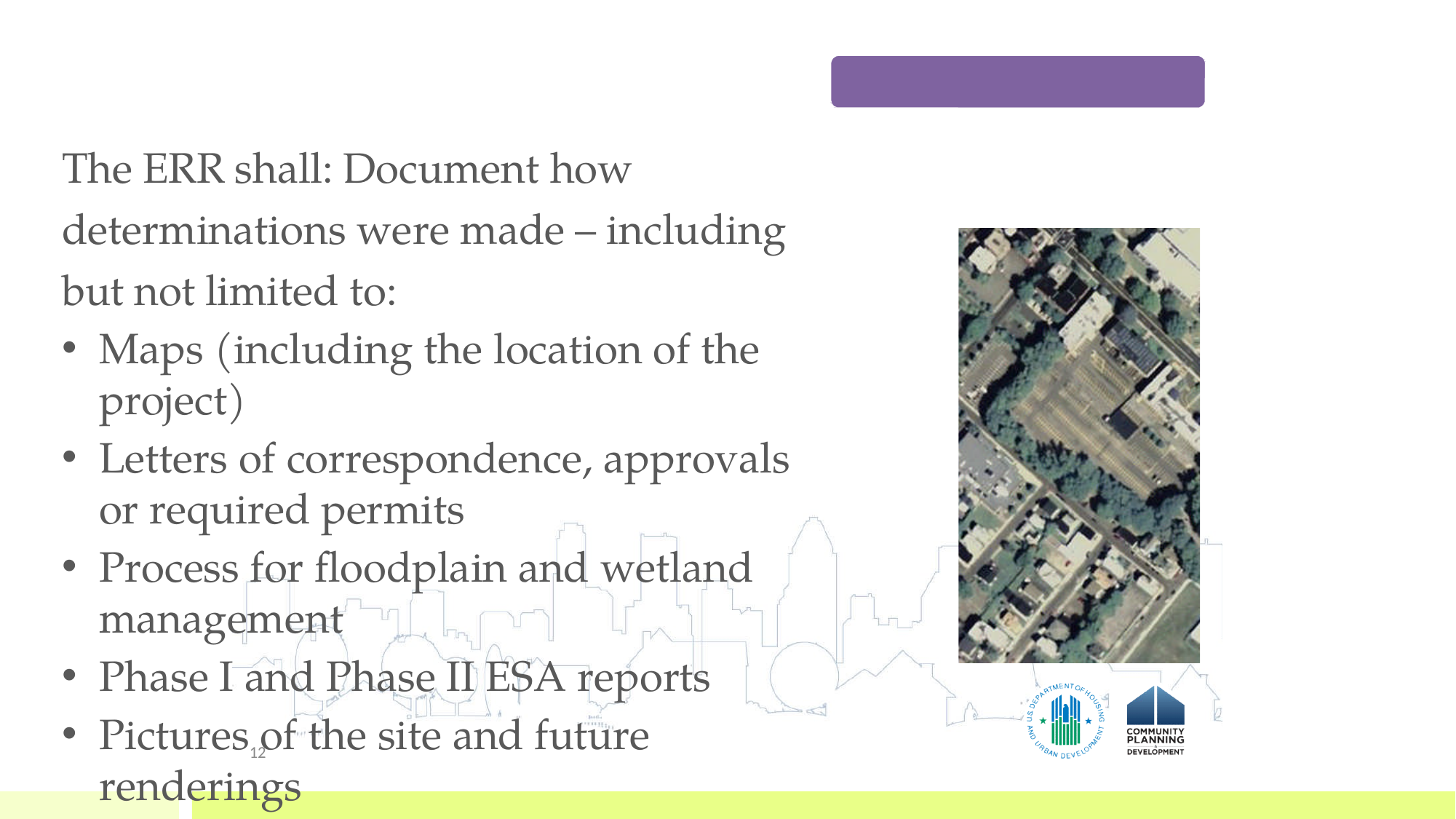

# Documentation in the ERR

The ERR shall: Document how determinations were made – including but not limited to:

Maps (including the location of the project)

Letters of correspondence, approvals or required permits

Process for floodplain and wetland management

Phase I and Phase II ESA reports

Pictures of the site and future renderings

12